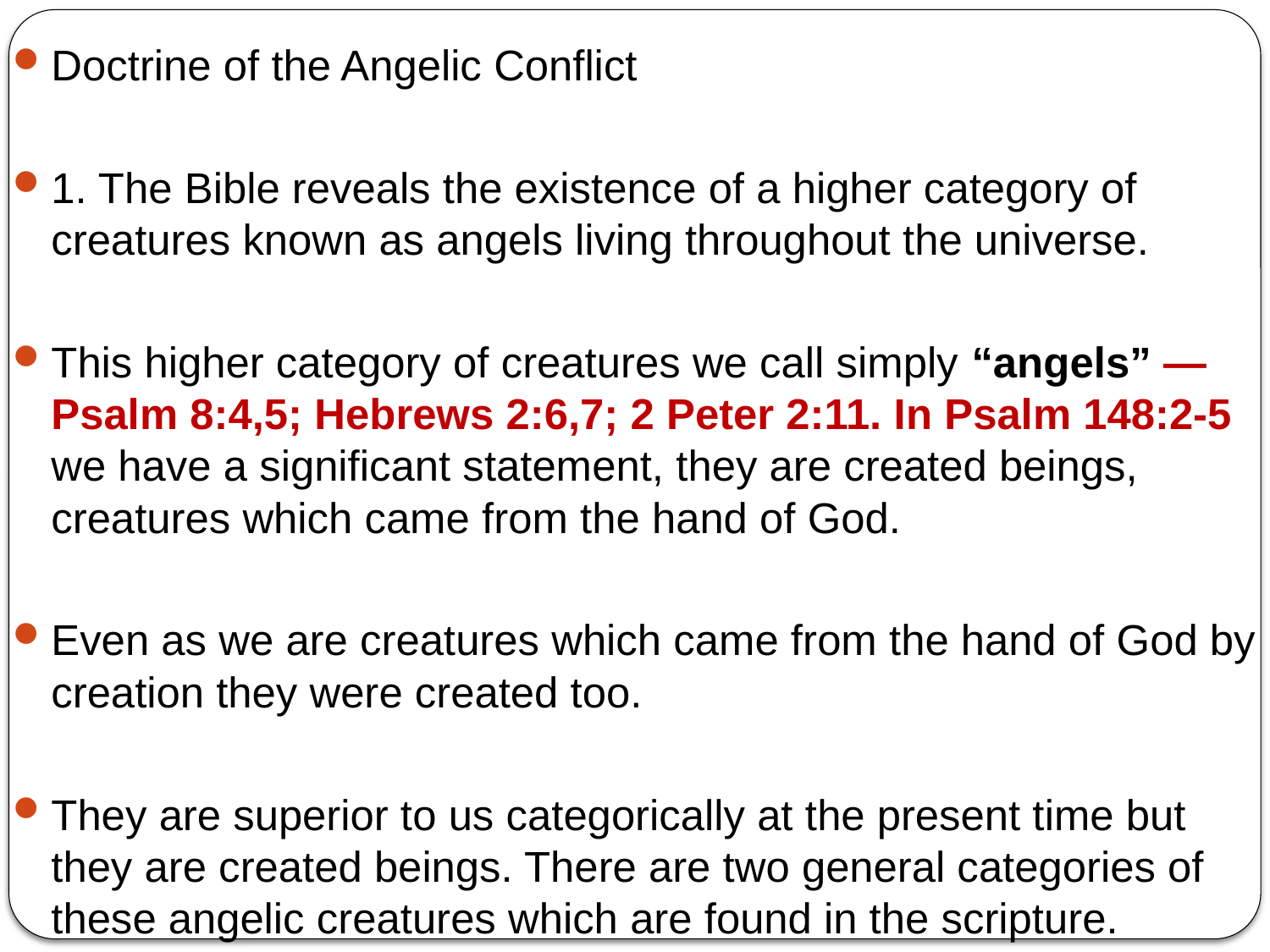

Doctrine of the Angelic Conflict

1. The Bible reveals the existence of a higher category of creatures known as angels living throughout the universe.

This higher category of creatures we call simply “angels” — Psalm 8:4,5; Hebrews 2:6,7; 2 Peter 2:11. In Psalm 148:2-5 we have a significant statement, they are created beings, creatures which came from the hand of God.

Even as we are creatures which came from the hand of God by creation they were created too.

They are superior to us categorically at the present time but they are created beings. There are two general categories of these angelic creatures which are found in the scripture.